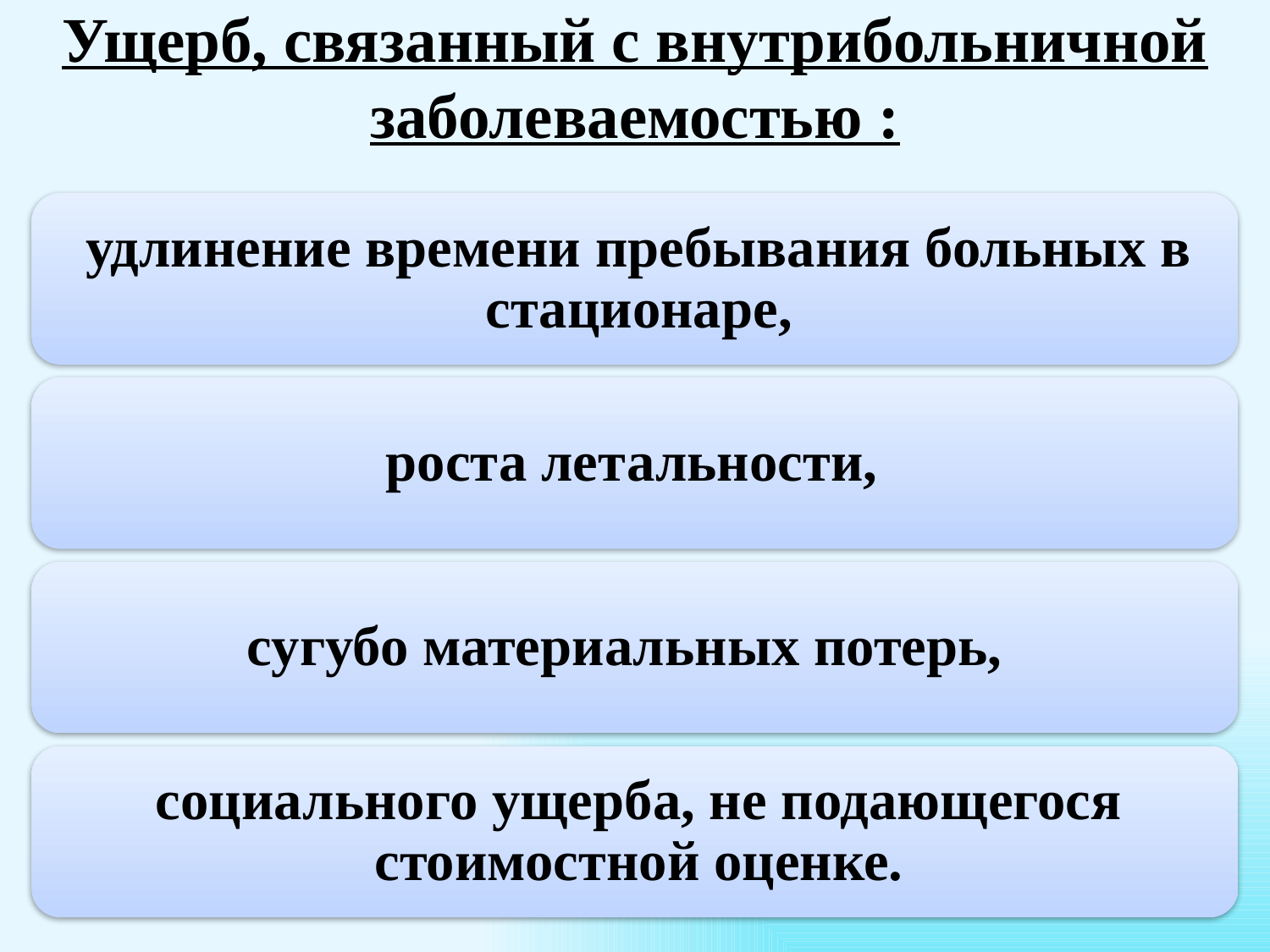

# Ущерб, связанный с внутрибольничной заболеваемостью :
удлинение времени пребывания больных в стационаре,
роста летальности,
сугубо материальных потерь,
социального ущерба, не подающегося стоимостной оценке.